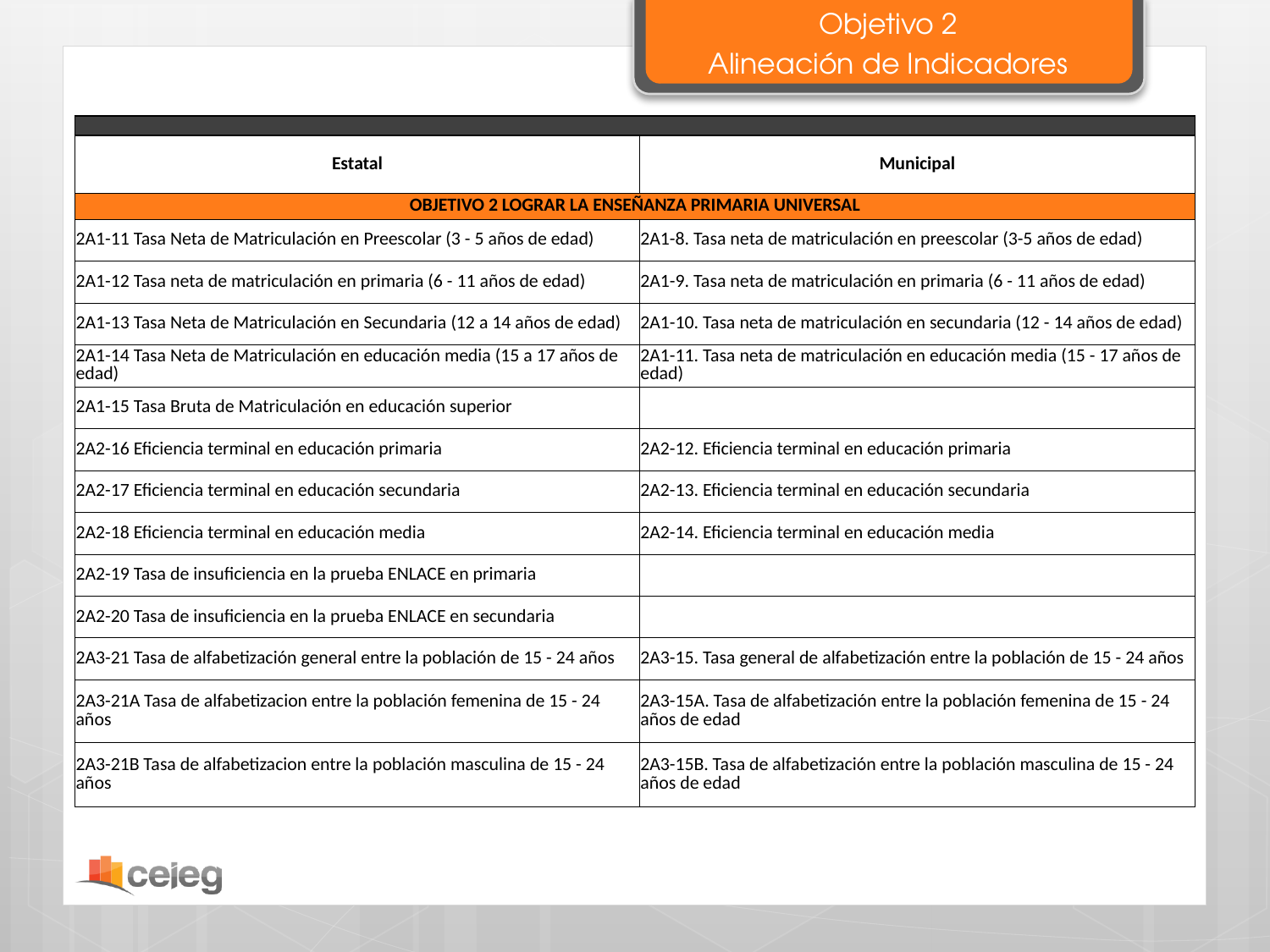

Objetivo 2
Alineación de Indicadores
|  |  |
| --- | --- |
| Estatal | Municipal |
| OBJETIVO 2 LOGRAR LA ENSEÑANZA PRIMARIA UNIVERSAL |  |
| 2A1-11 Tasa Neta de Matriculación en Preescolar (3 - 5 años de edad) | 2A1-8. Tasa neta de matriculación en preescolar (3-5 años de edad) |
| 2A1-12 Tasa neta de matriculación en primaria (6 - 11 años de edad) | 2A1-9. Tasa neta de matriculación en primaria (6 - 11 años de edad) |
| 2A1-13 Tasa Neta de Matriculación en Secundaria (12 a 14 años de edad) | 2A1-10. Tasa neta de matriculación en secundaria (12 - 14 años de edad) |
| 2A1-14 Tasa Neta de Matriculación en educación media (15 a 17 años de edad) | 2A1-11. Tasa neta de matriculación en educación media (15 - 17 años de edad) |
| 2A1-15 Tasa Bruta de Matriculación en educación superior |  |
| 2A2-16 Eficiencia terminal en educación primaria | 2A2-12. Eficiencia terminal en educación primaria |
| 2A2-17 Eficiencia terminal en educación secundaria | 2A2-13. Eficiencia terminal en educación secundaria |
| 2A2-18 Eficiencia terminal en educación media | 2A2-14. Eficiencia terminal en educación media |
| 2A2-19 Tasa de insuficiencia en la prueba ENLACE en primaria |  |
| 2A2-20 Tasa de insuficiencia en la prueba ENLACE en secundaria |  |
| 2A3-21 Tasa de alfabetización general entre la población de 15 - 24 años | 2A3-15. Tasa general de alfabetización entre la población de 15 - 24 años |
| 2A3-21A Tasa de alfabetizacion entre la población femenina de 15 - 24 años | 2A3-15A. Tasa de alfabetización entre la población femenina de 15 - 24 años de edad |
| 2A3-21B Tasa de alfabetizacion entre la población masculina de 15 - 24 años | 2A3-15B. Tasa de alfabetización entre la población masculina de 15 - 24 años de edad |